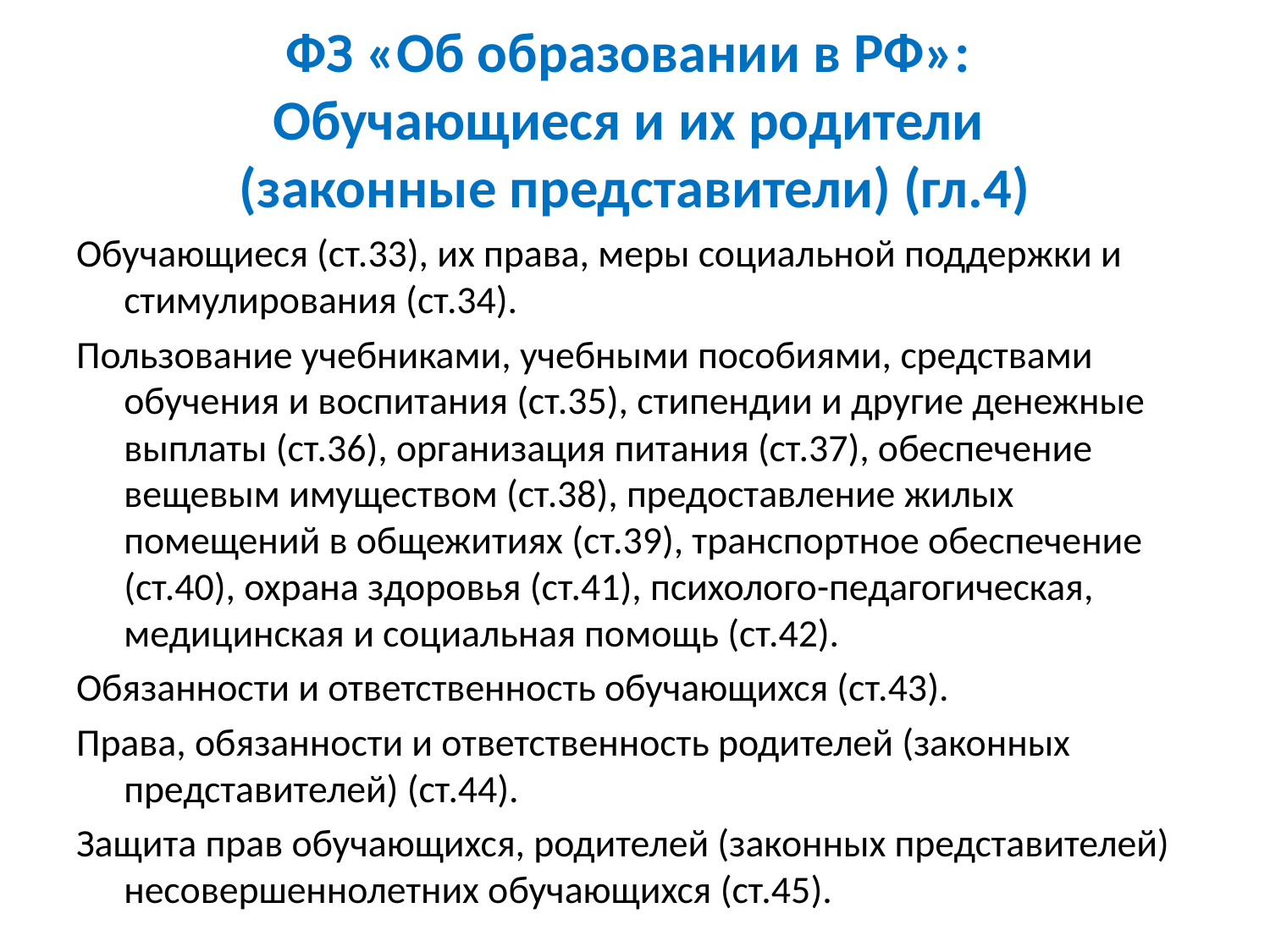

# ФЗ «Об образовании в РФ»: Обучающиеся и их родители (законные представители) (гл.4)
Обучающиеся (ст.33), их права, меры социальной поддержки и стимулирования (ст.34).
Пользование учебниками, учебными пособиями, средствами обучения и воспитания (ст.35), стипендии и другие денежные выплаты (ст.36), организация питания (ст.37), обеспечение вещевым имуществом (ст.38), предоставление жилых помещений в общежитиях (ст.39), транспортное обеспечение (ст.40), охрана здоровья (ст.41), психолого-педагогическая, медицинская и социальная помощь (ст.42).
Обязанности и ответственность обучающихся (ст.43).
Права, обязанности и ответственность родителей (законных представителей) (ст.44).
Защита прав обучающихся, родителей (законных представителей) несовершеннолетних обучающихся (ст.45).